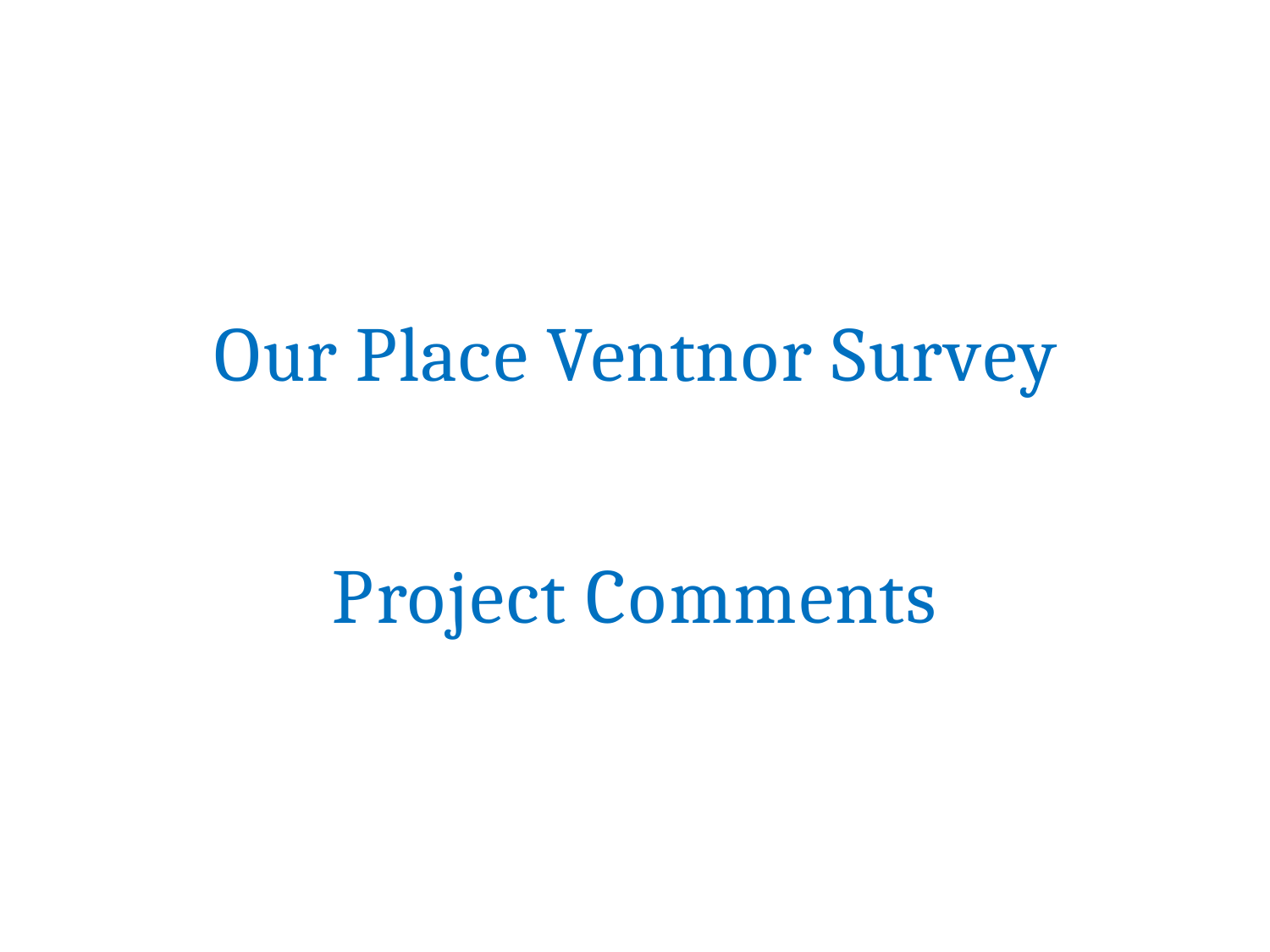

# Our Place Ventnor Survey
Project Comments